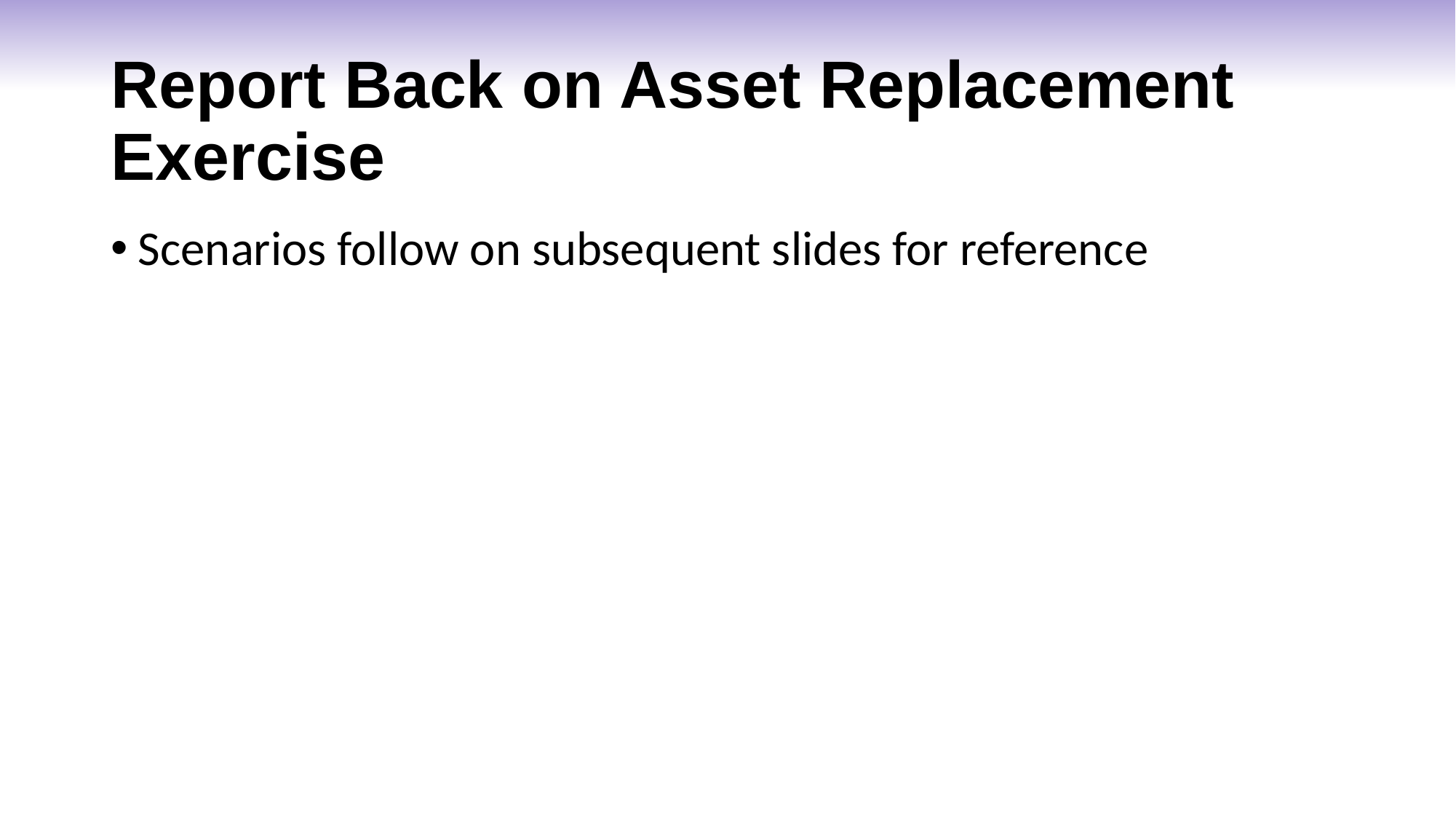

# Report Back on Asset Replacement Exercise
Scenarios follow on subsequent slides for reference